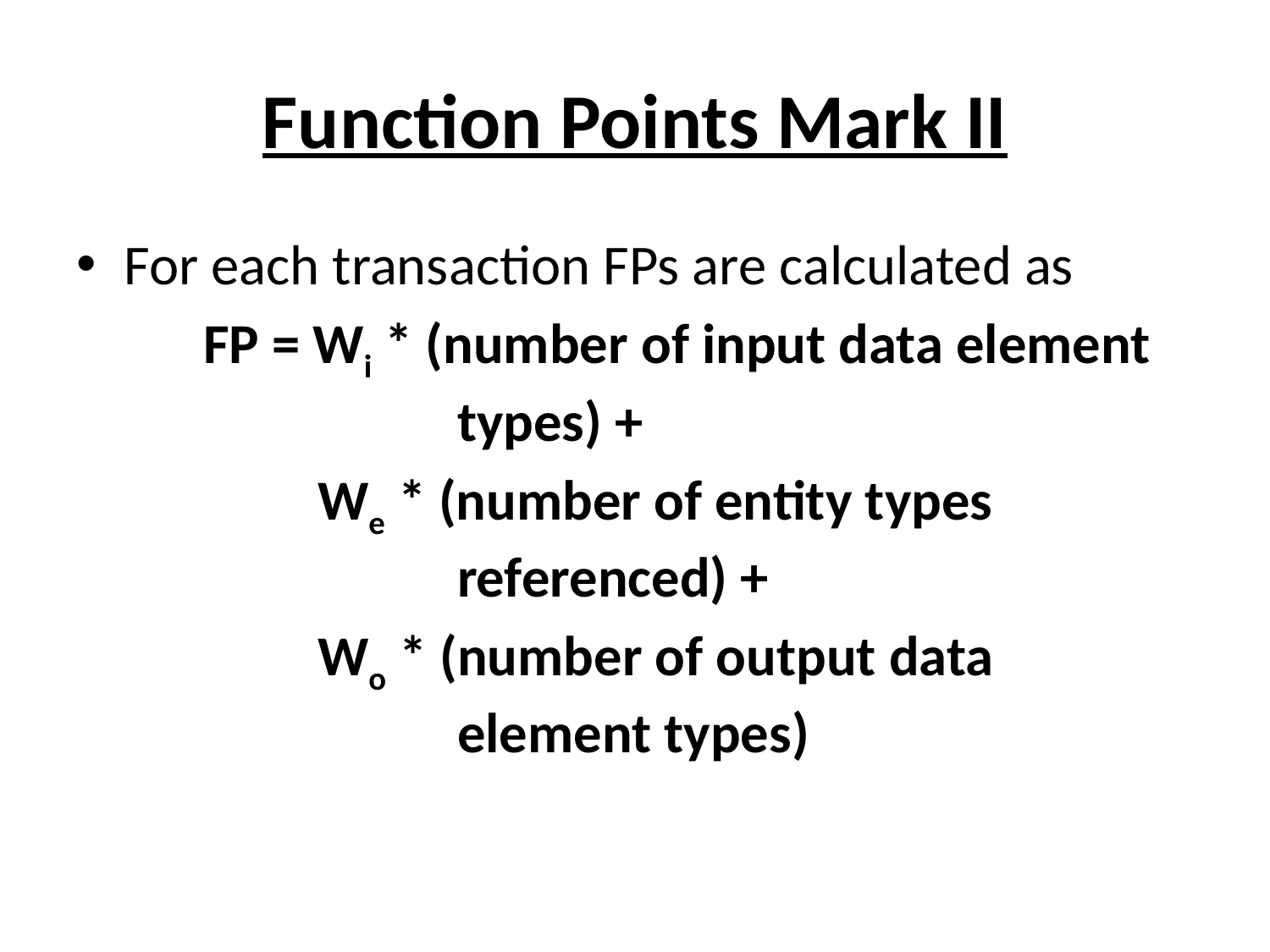

# Function Points Mark II
For each transaction FPs are calculated as
	FP = Wi * (number of input data element 			types) +
	         We * (number of entity types 				referenced) +
                   Wo * (number of output data 				element types)